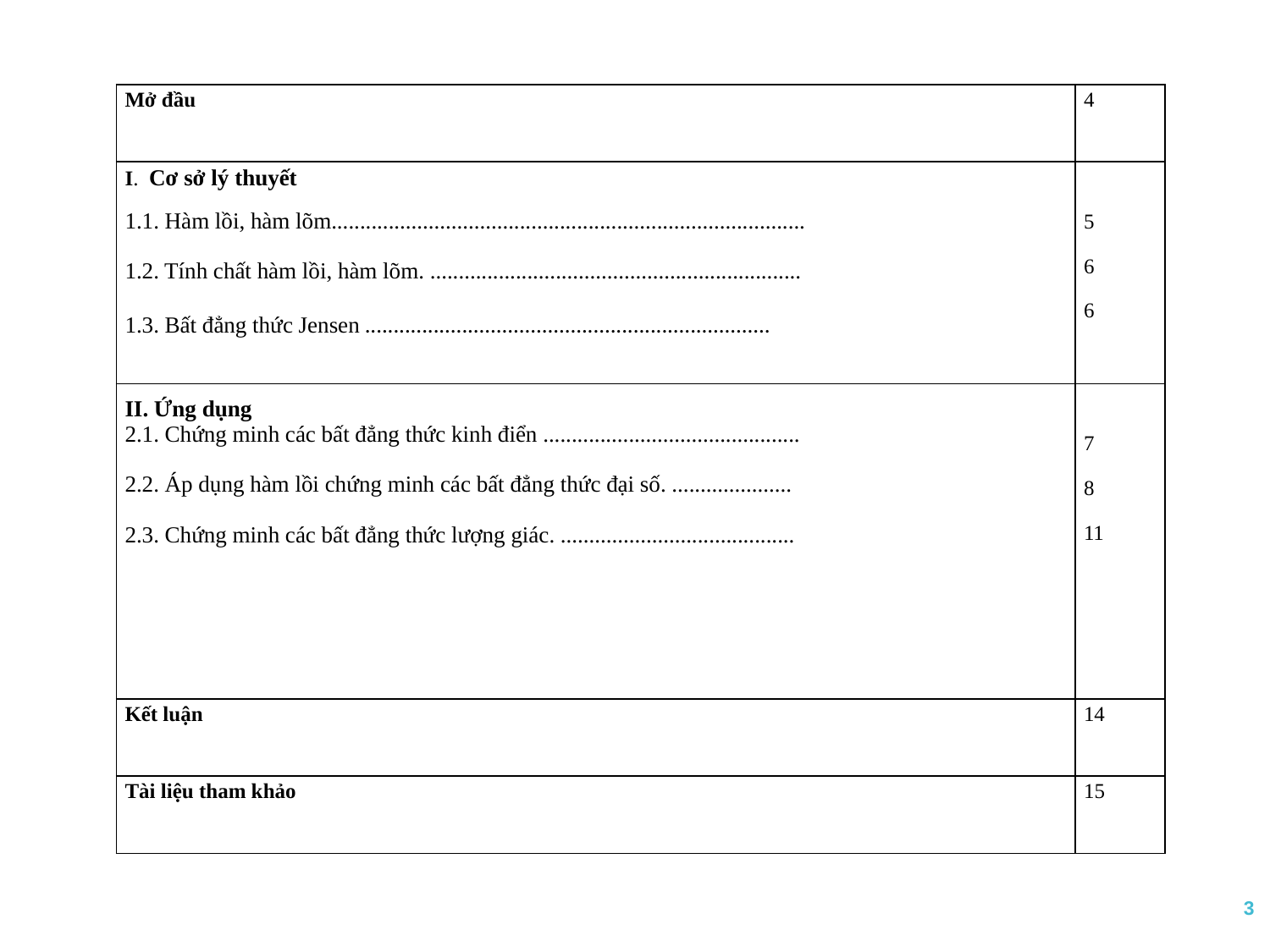

| Mở đầu | 4 |
| --- | --- |
| I. Cơ sở lý thuyết 1.1. Hàm lồi, hàm lõm...................................................................................   1.2. Tính chất hàm lồi, hàm lõm. .................................................................   1.3. Bất đẳng thức Jensen ....................................................................... | 5 6 6 |
| II. Ứng dụng 2.1. Chứng minh các bất đẳng thức kinh điển ............................................. 2.2. Áp dụng hàm lồi chứng minh các bất đẳng thức đại số. .....................   2.3. Chứng minh các bất đẳng thức lượng giác. ......................................... | 7 8 11 |
| Kết luận | 14 |
| Tài liệu tham khảo | 15 |
3